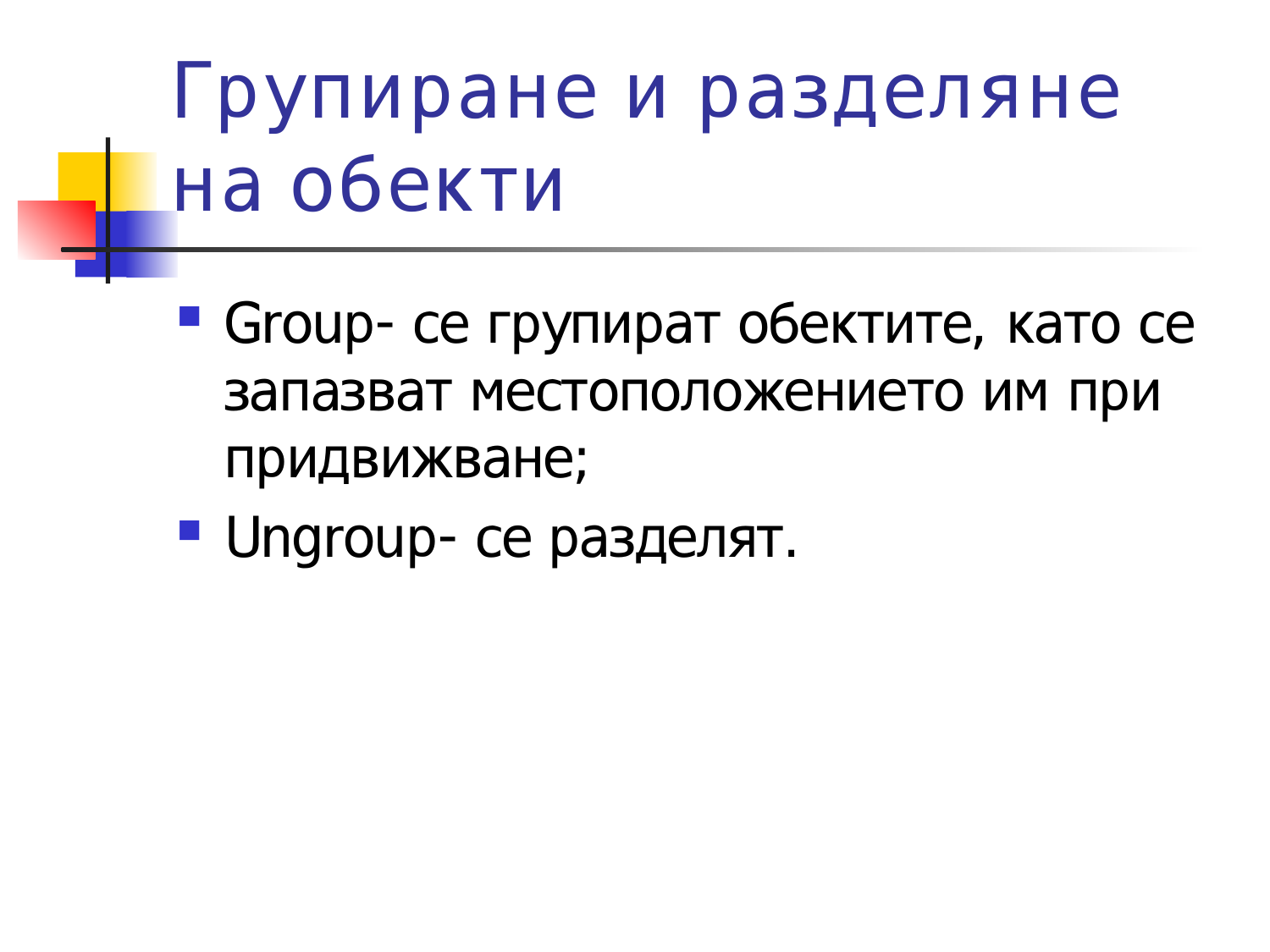

# Групиране и разделяне на обекти
Group- се групират обектите, като се запазват местоположението им при придвижване;
Ungroup- се разделят.